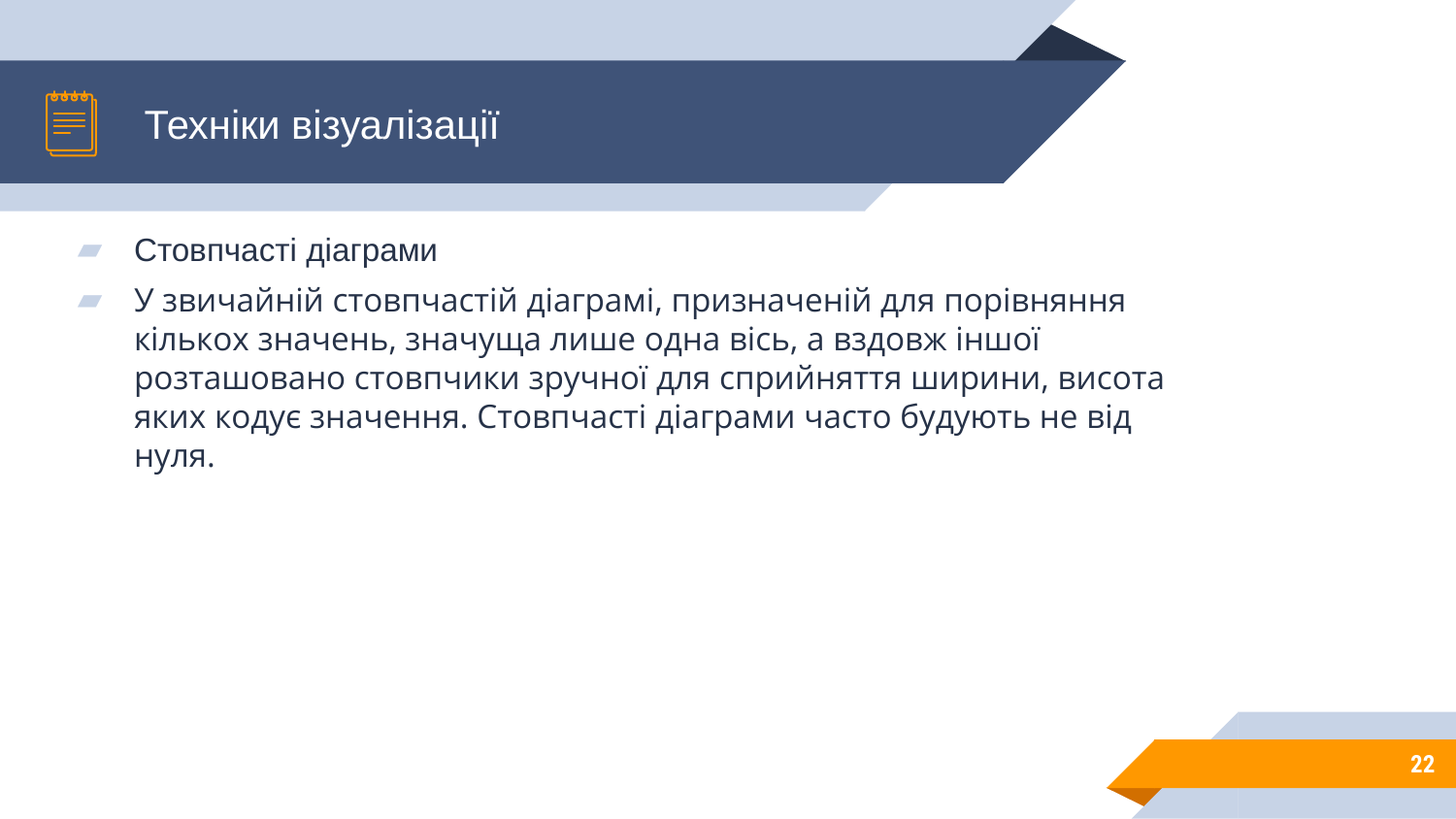

# Техніки візуалізації

Стовпчасті діаграми
У звичайній стовпчастій діаграмі, призначеній для порівняння кількох значень, значуща лише одна вісь, а вздовж іншої розташовано стовпчики зручної для сприйняття ширини, висота яких кодує значення. Стовпчасті діаграми часто будують не від нуля.
22